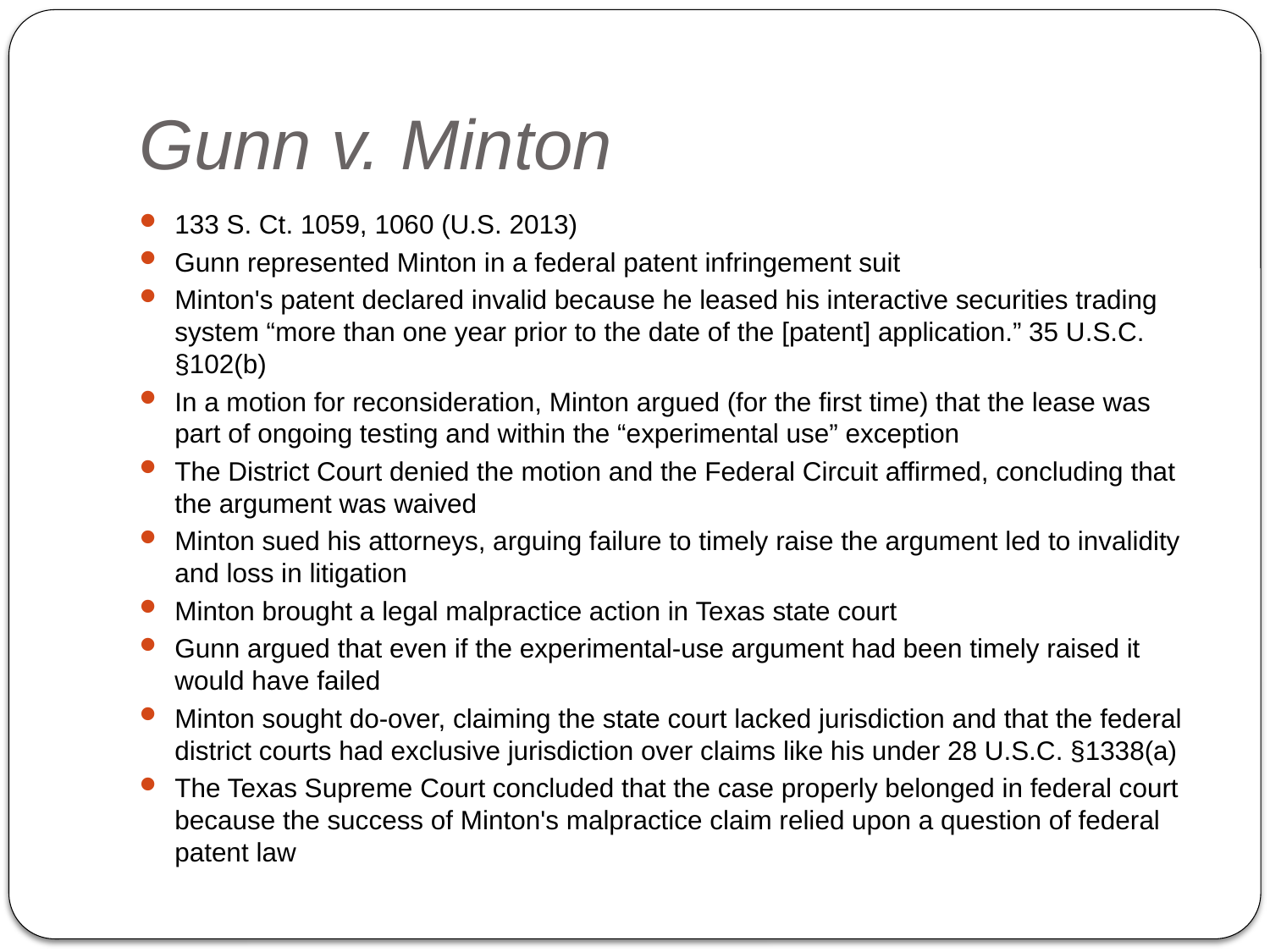

# Gunn v. Minton
133 S. Ct. 1059, 1060 (U.S. 2013)
Gunn represented Minton in a federal patent infringement suit
Minton's patent declared invalid because he leased his interactive securities trading system “more than one year prior to the date of the [patent] application.” 35 U.S.C. §102(b)
In a motion for reconsideration, Minton argued (for the first time) that the lease was part of ongoing testing and within the “experimental use” exception
The District Court denied the motion and the Federal Circuit affirmed, concluding that the argument was waived
Minton sued his attorneys, arguing failure to timely raise the argument led to invalidity and loss in litigation
Minton brought a legal malpractice action in Texas state court
Gunn argued that even if the experimental-use argument had been timely raised it would have failed
Minton sought do-over, claiming the state court lacked jurisdiction and that the federal district courts had exclusive jurisdiction over claims like his under 28 U.S.C. §1338(a)
The Texas Supreme Court concluded that the case properly belonged in federal court because the success of Minton's malpractice claim relied upon a question of federal patent law